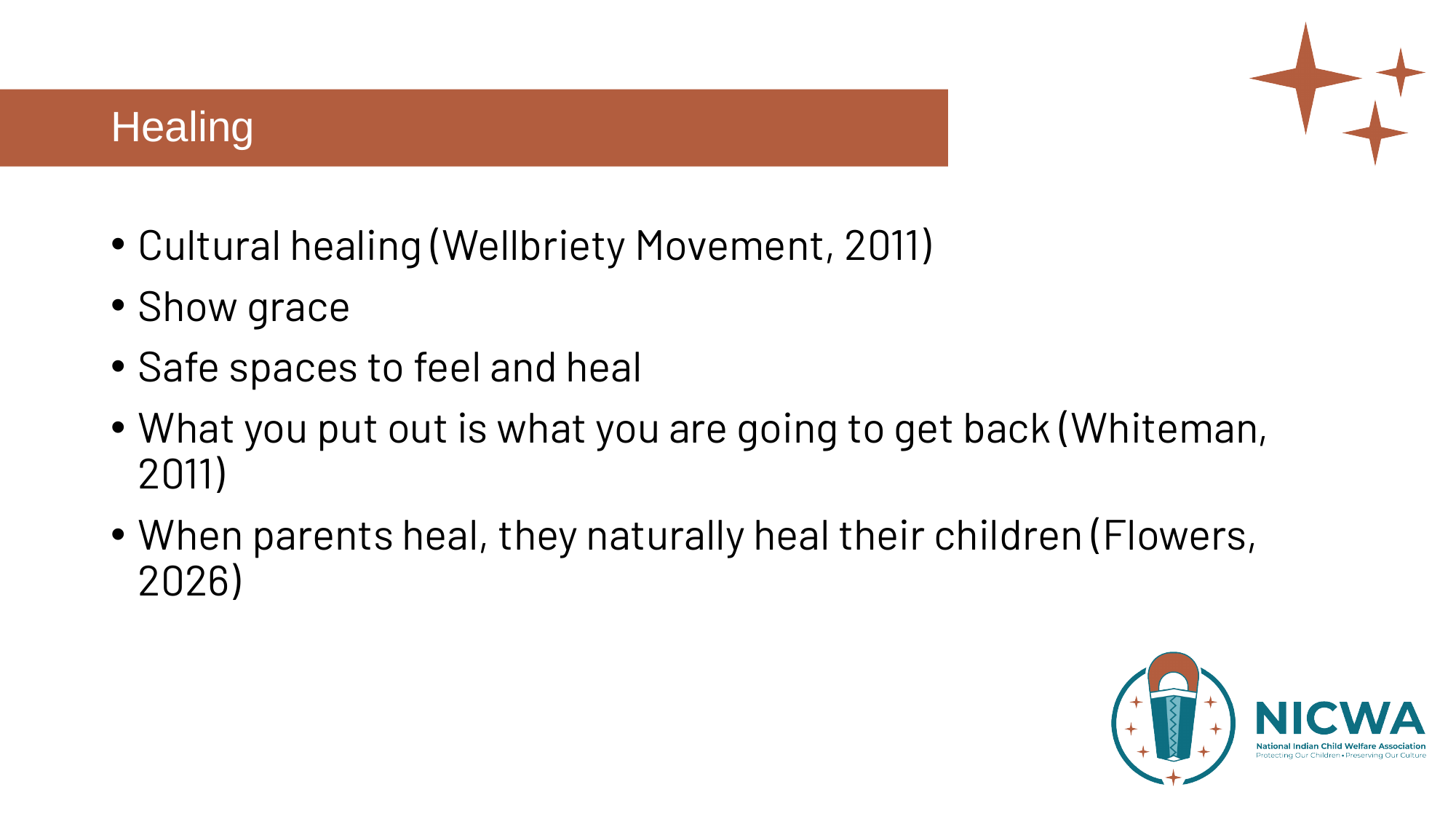

# Healing
Cultural healing (Wellbriety Movement, 2011)
Show grace
Safe spaces to feel and heal
What you put out is what you are going to get back (Whiteman, 2011)
When parents heal, they naturally heal their children (Flowers, 2026)